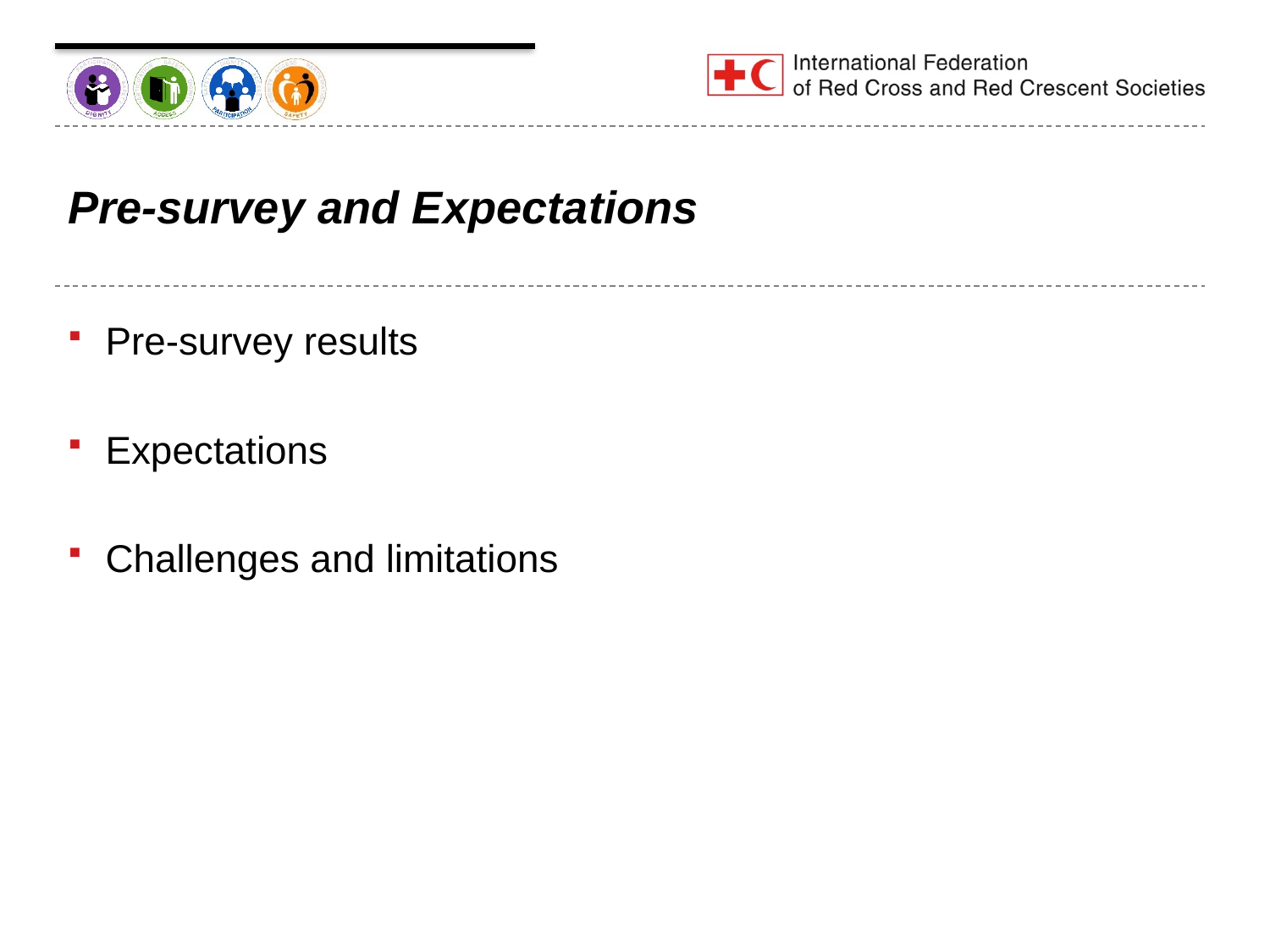

# Pre-survey and Expectations
Pre-survey results

Expectations

Challenges and limitations